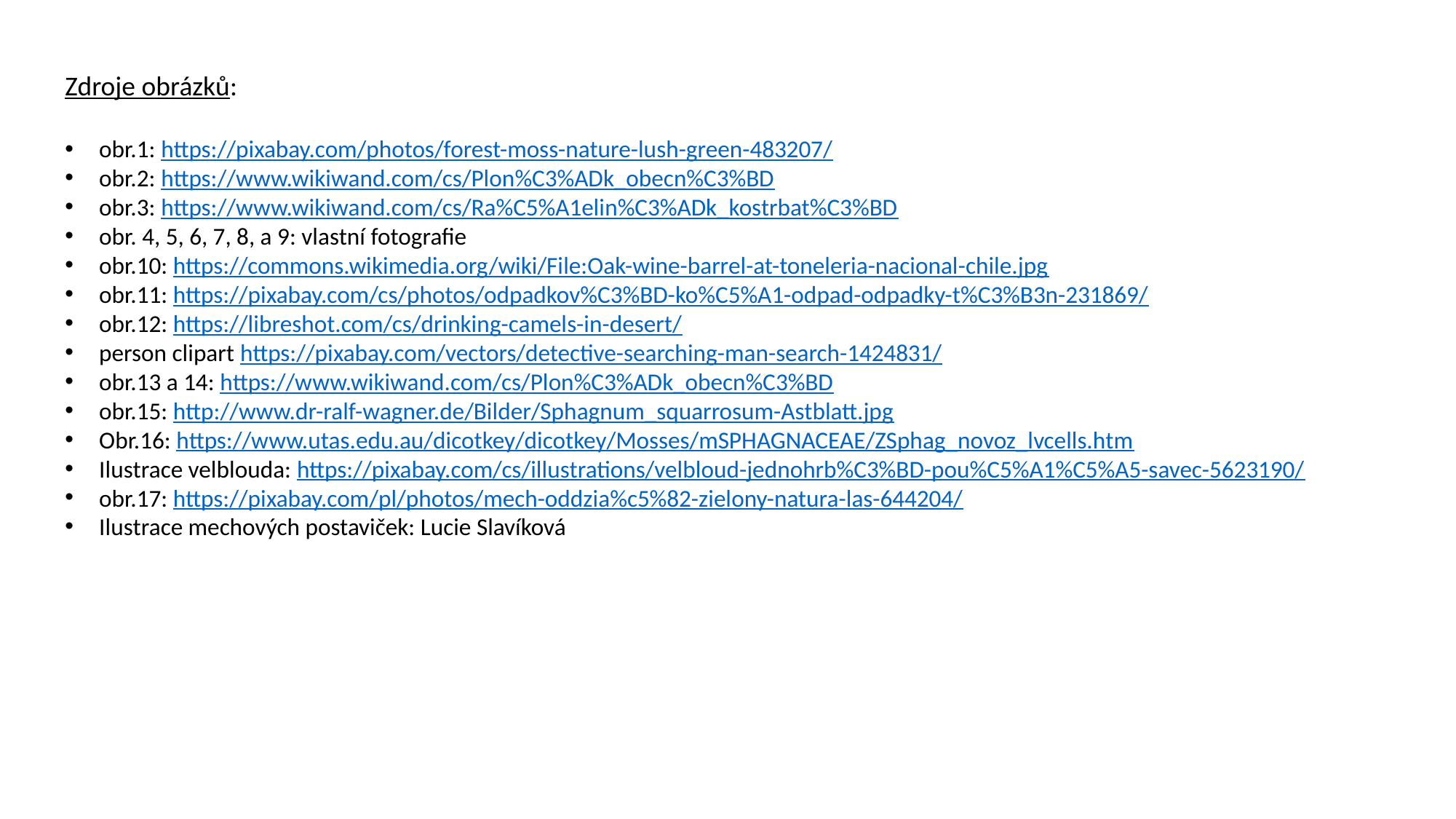

Zdroje obrázků:

obr.1: https://pixabay.com/photos/forest-moss-nature-lush-green-483207/
obr.2: https://www.wikiwand.com/cs/Plon%C3%ADk_obecn%C3%BD
obr.3: https://www.wikiwand.com/cs/Ra%C5%A1elin%C3%ADk_kostrbat%C3%BD
obr. 4, 5, 6, 7, 8, a 9: vlastní fotografie
obr.10: https://commons.wikimedia.org/wiki/File:Oak-wine-barrel-at-toneleria-nacional-chile.jpg
obr.11: https://pixabay.com/cs/photos/odpadkov%C3%BD-ko%C5%A1-odpad-odpadky-t%C3%B3n-231869/
obr.12: https://libreshot.com/cs/drinking-camels-in-desert/
person clipart https://pixabay.com/vectors/detective-searching-man-search-1424831/
obr.13 a 14: https://www.wikiwand.com/cs/Plon%C3%ADk_obecn%C3%BD
obr.15: http://www.dr-ralf-wagner.de/Bilder/Sphagnum_squarrosum-Astblatt.jpg
Obr.16: https://www.utas.edu.au/dicotkey/dicotkey/Mosses/mSPHAGNACEAE/ZSphag_novoz_lvcells.htm
Ilustrace velblouda: https://pixabay.com/cs/illustrations/velbloud-jednohrb%C3%BD-pou%C5%A1%C5%A5-savec-5623190/
obr.17: https://pixabay.com/pl/photos/mech-oddzia%c5%82-zielony-natura-las-644204/
Ilustrace mechových postaviček: Lucie Slavíková